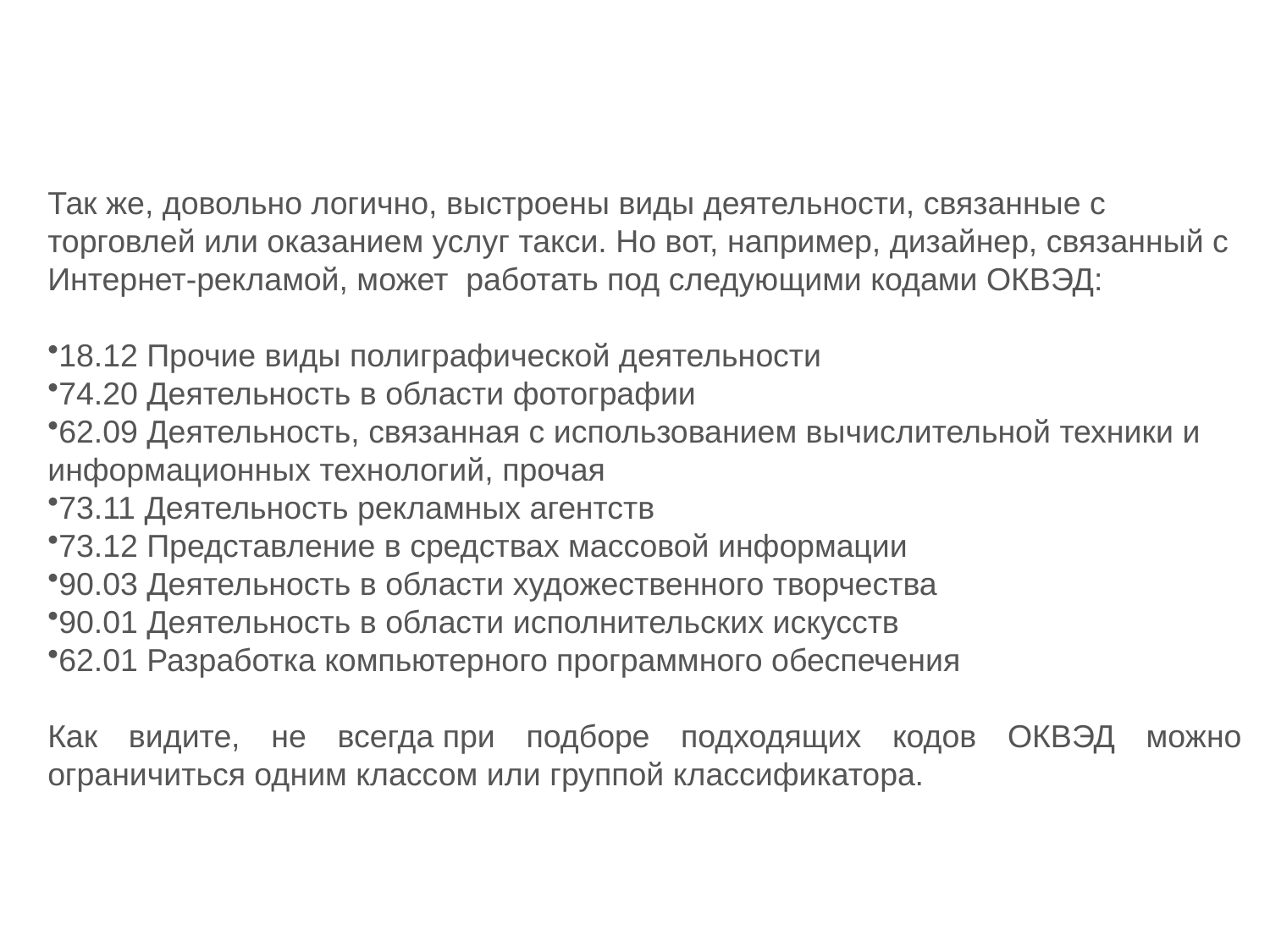

Так же, довольно логично, выстроены виды деятельности, связанные с торговлей или оказанием услуг такси. Но вот, например, дизайнер, связанный с Интернет-рекламой, может  работать под следующими кодами ОКВЭД:

18.12 Прочие виды полиграфической деятельности
74.20 Деятельность в области фотографии
62.09 Деятельность, связанная с использованием вычислительной техники и информационных технологий, прочая
73.11 Деятельность рекламных агентств
73.12 Представление в средствах массовой информации
90.03 Деятельность в области художественного творчества
90.01 Деятельность в области исполнительских искусств
62.01 Разработка компьютерного программного обеспечения
Как видите, не всегда при подборе подходящих кодов ОКВЭД можно ограничиться одним классом или группой классификатора.